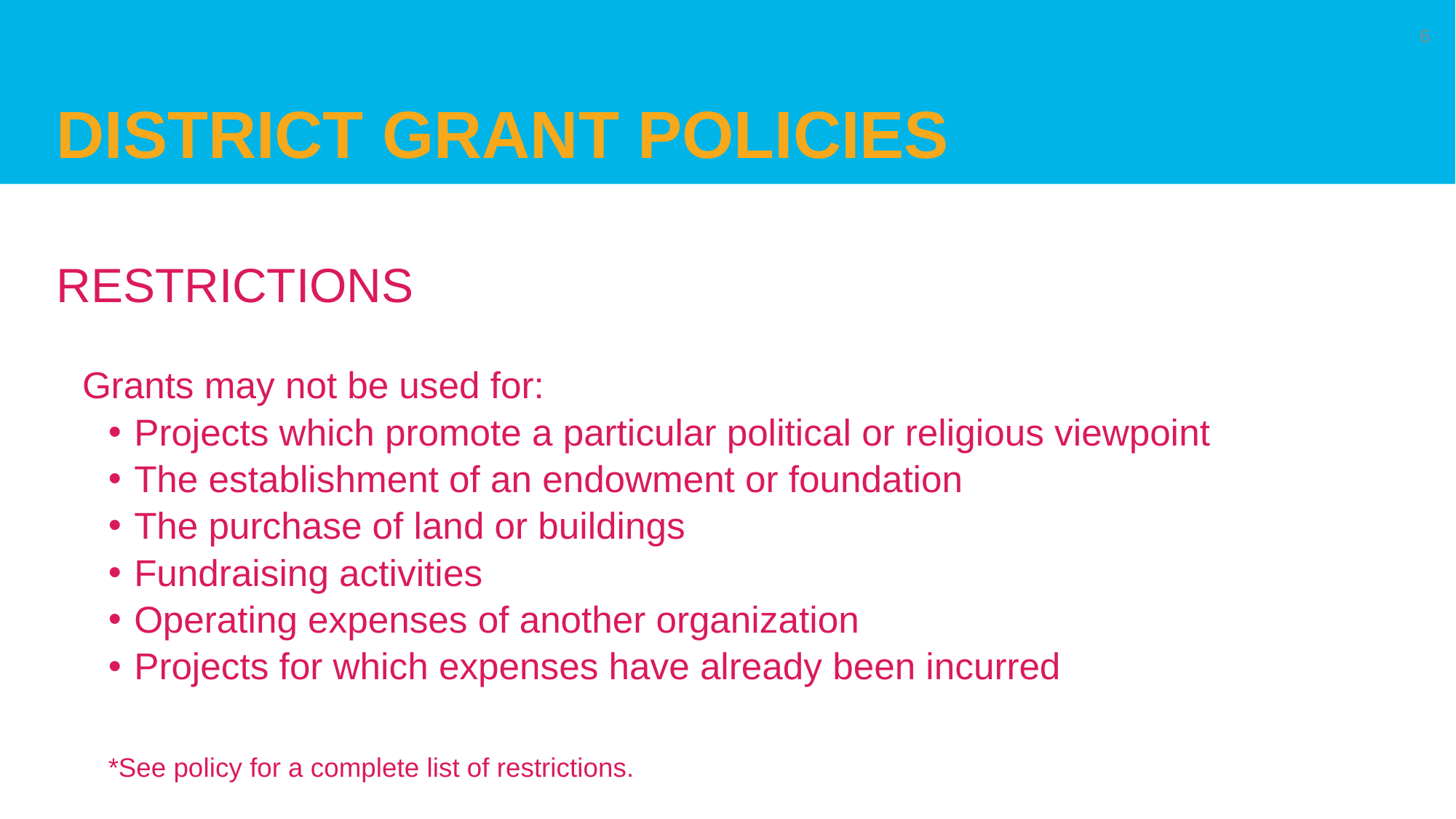

# District grant policies
6
RESTRICTIONS

Grants may not be used for:
Projects which promote a particular political or religious viewpoint
The establishment of an endowment or foundation
The purchase of land or buildings
Fundraising activities
Operating expenses of another organization
Projects for which expenses have already been incurred

*See policy for a complete list of restrictions.